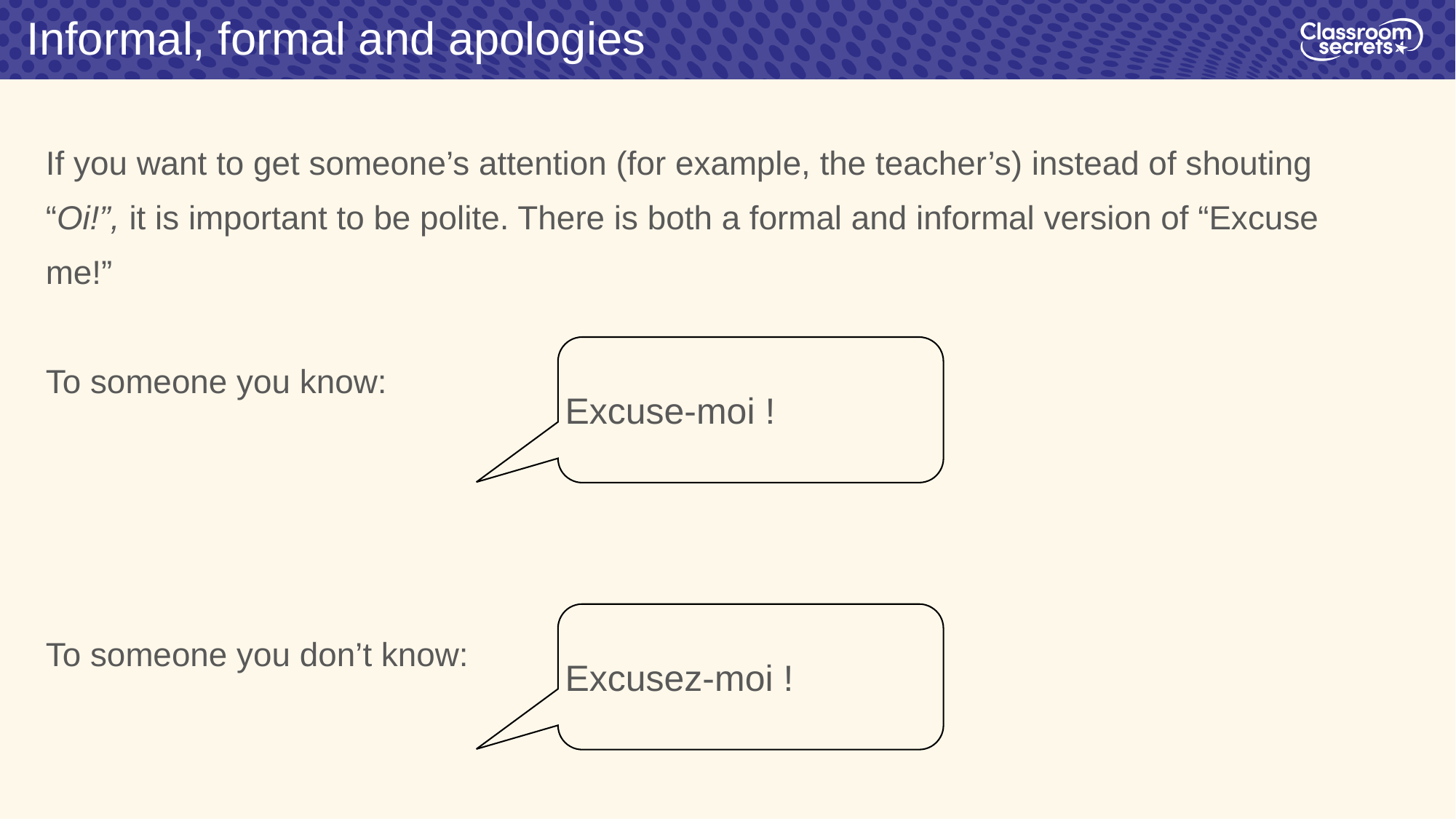

Informal, formal and apologies
If you want to get someone’s attention (for example, the teacher’s) instead of shouting “Oi!”, it is important to be polite. There is both a formal and informal version of “Excuse me!”
To someone you know:
To someone you don’t know:
Excuse-moi !
Excusez-moi !